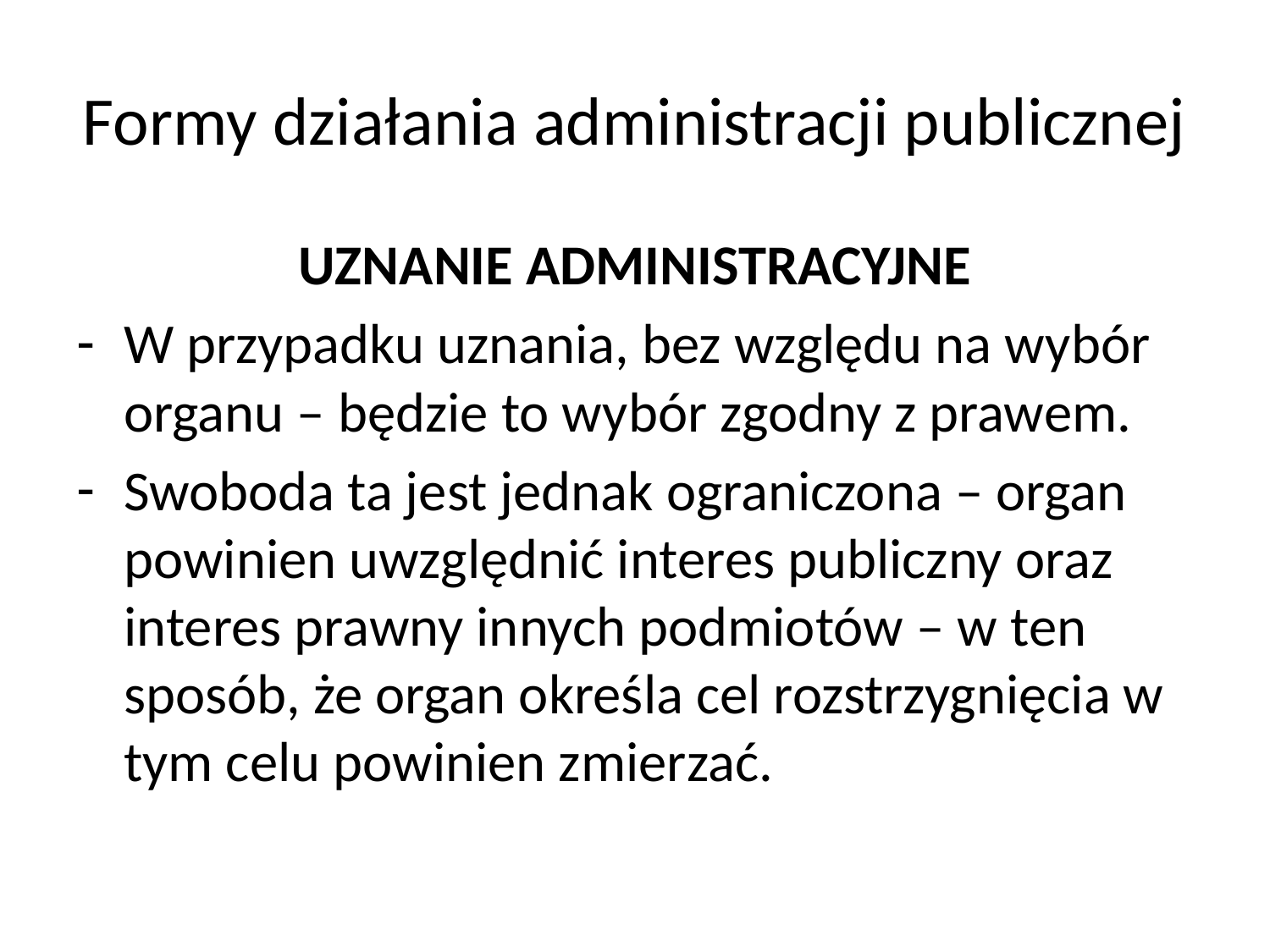

# Formy działania administracji publicznej
UZNANIE ADMINISTRACYJNE
W przypadku uznania, bez względu na wybór organu – będzie to wybór zgodny z prawem.
Swoboda ta jest jednak ograniczona – organ powinien uwzględnić interes publiczny oraz interes prawny innych podmiotów – w ten sposób, że organ określa cel rozstrzygnięcia w tym celu powinien zmierzać.